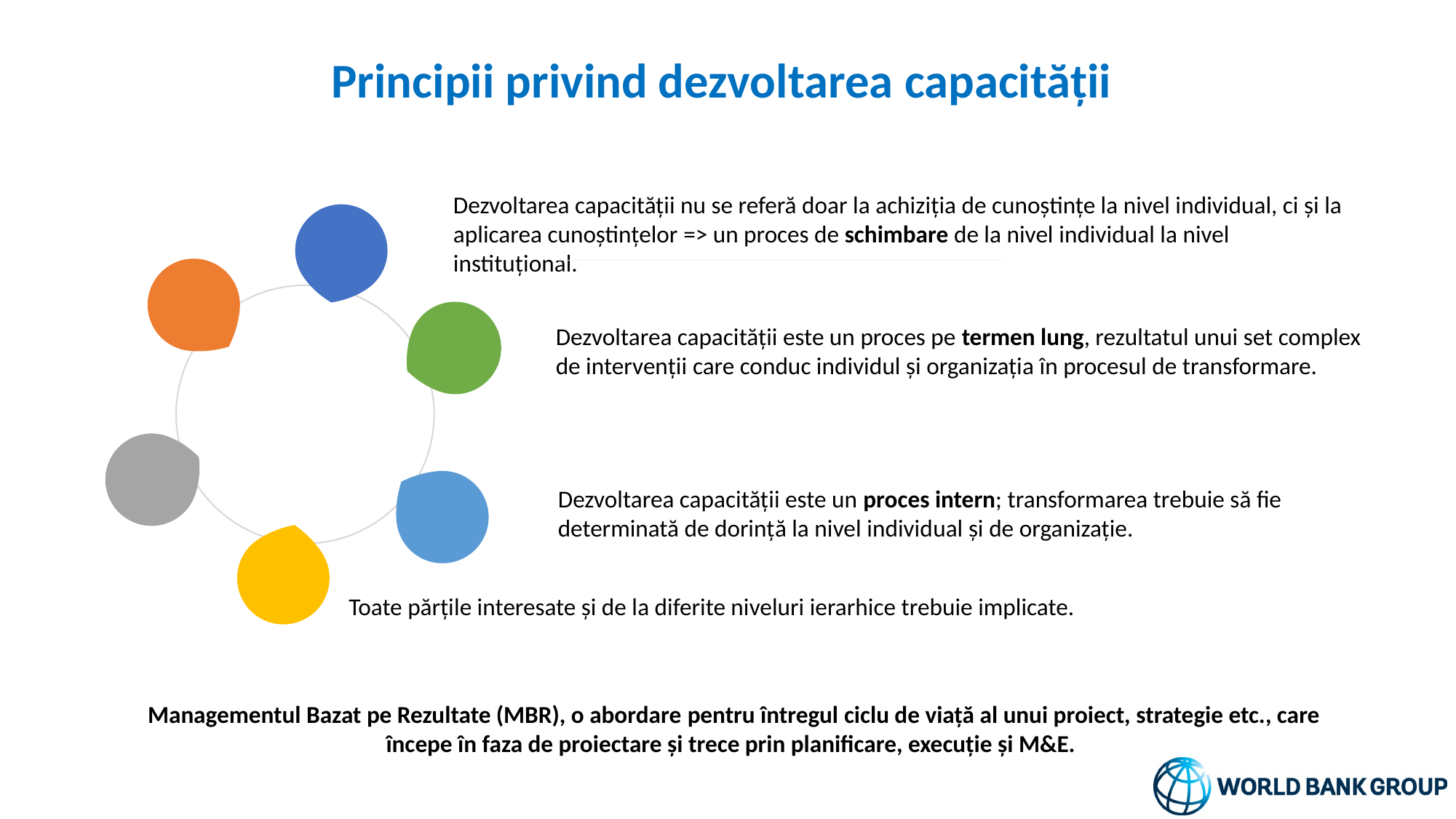

Principii privind dezvoltarea capacității
Dezvoltarea capacității nu se referă doar la achiziția de cunoștințe la nivel individual, ci și la aplicarea cunoștințelor => un proces de schimbare de la nivel individual la nivel instituțional.

Dezvoltarea capacității este un proces pe termen lung, rezultatul unui set complex de intervenții care conduc individul și organizația în procesul de transformare.
Dezvoltarea capacității este un proces intern; transformarea trebuie să fie determinată de dorință la nivel individual și de organizație.
Toate părțile interesate și de la diferite niveluri ierarhice trebuie implicate.
Managementul Bazat pe Rezultate (MBR), o abordare pentru întregul ciclu de viață al unui proiect, strategie etc., care începe în faza de proiectare și trece prin planificare, execuție și M&E.